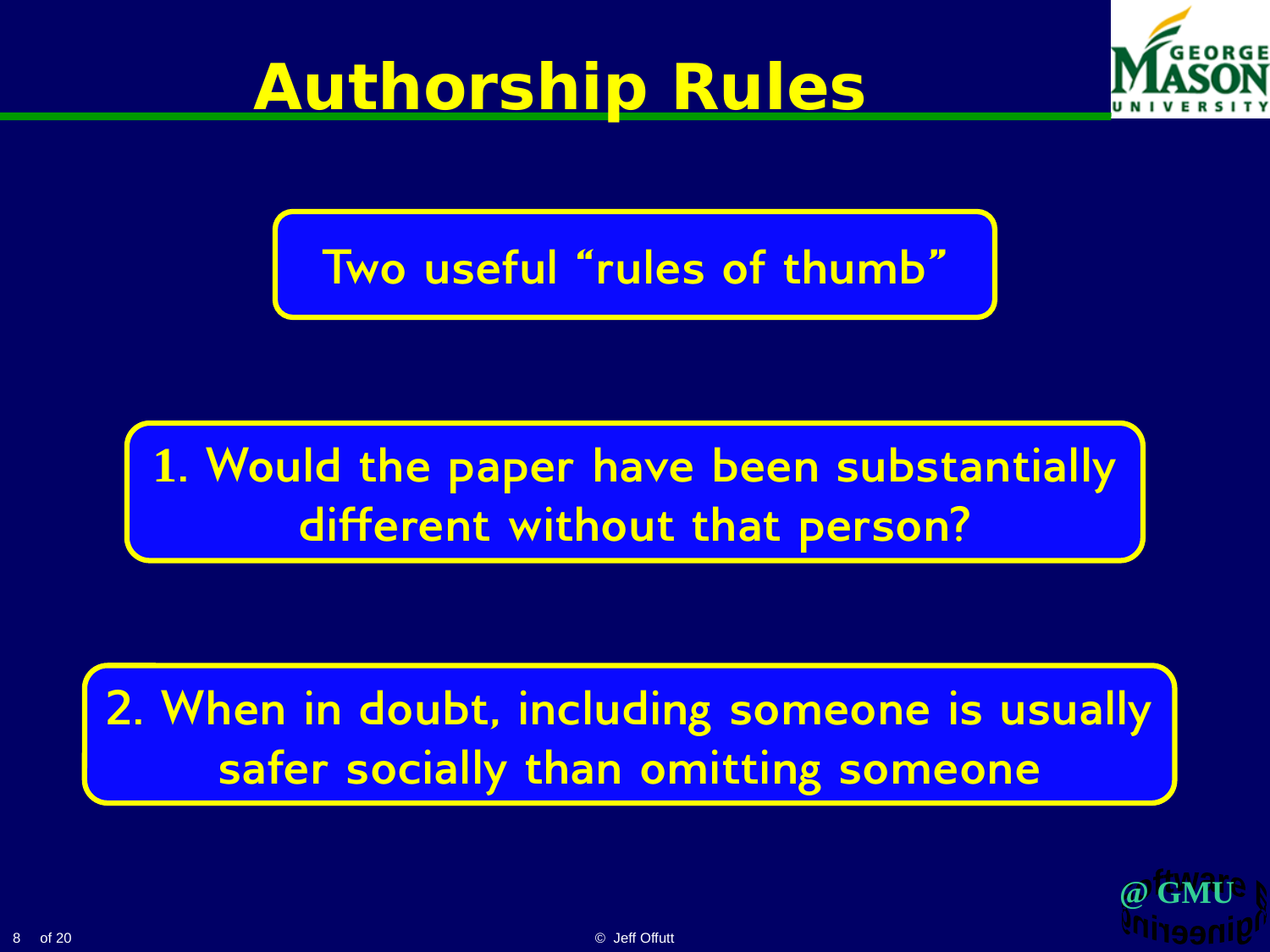

# Authorship Rules
Two useful “rules of thumb”
1. Would the paper have been substantially different without that person?
2. When in doubt, including someone is usually safer socially than omitting someone
8
©  Jeff Offutt